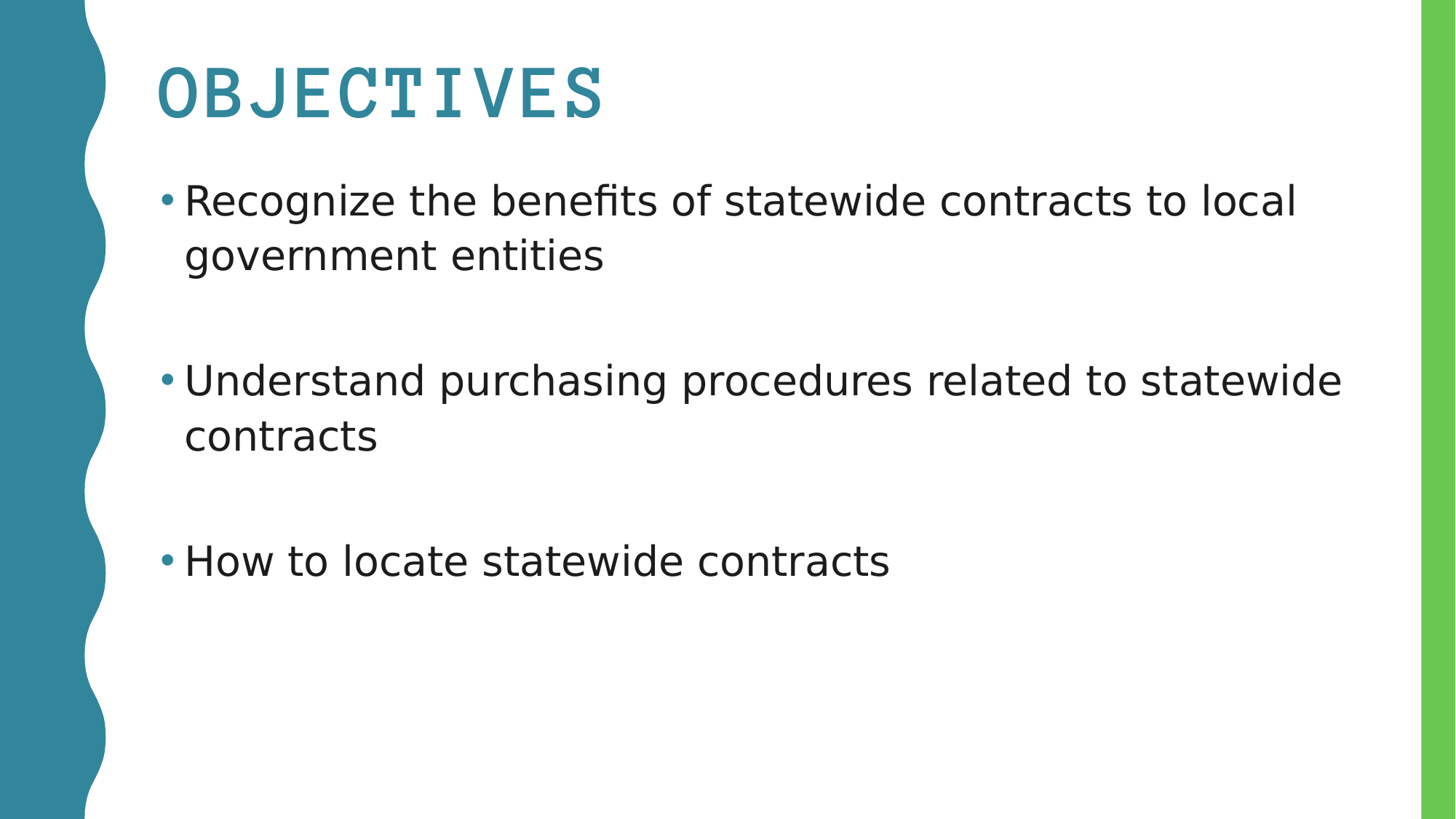

# Objectives
Recognize the benefits of statewide contracts to local government entities

Understand purchasing procedures related to statewide contracts

How to locate statewide contracts